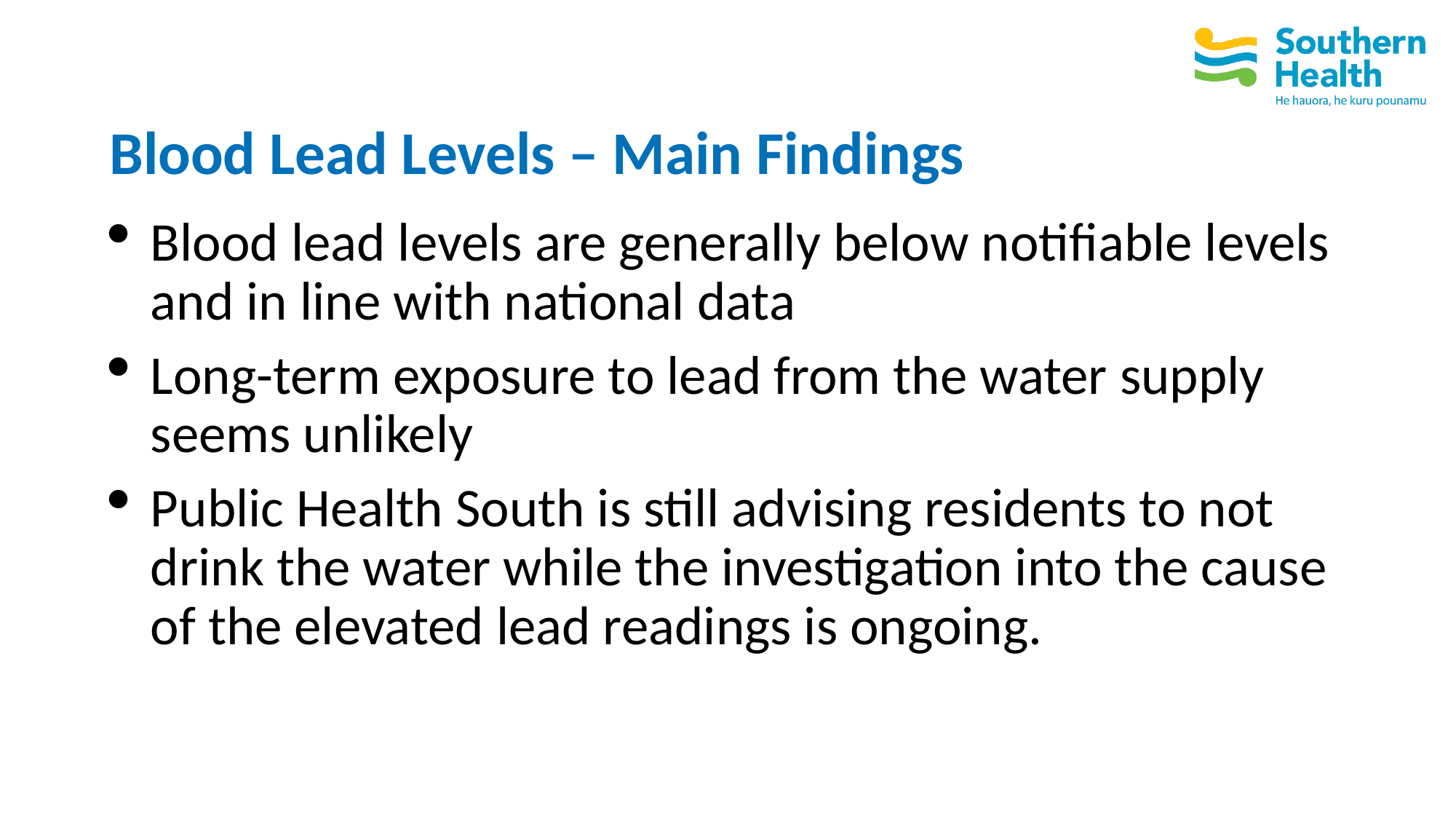

# Blood Lead Levels – Main Findings
Blood lead levels are generally below notifiable levels and in line with national data
Long-term exposure to lead from the water supply seems unlikely
Public Health South is still advising residents to not drink the water while the investigation into the cause of the elevated lead readings is ongoing.